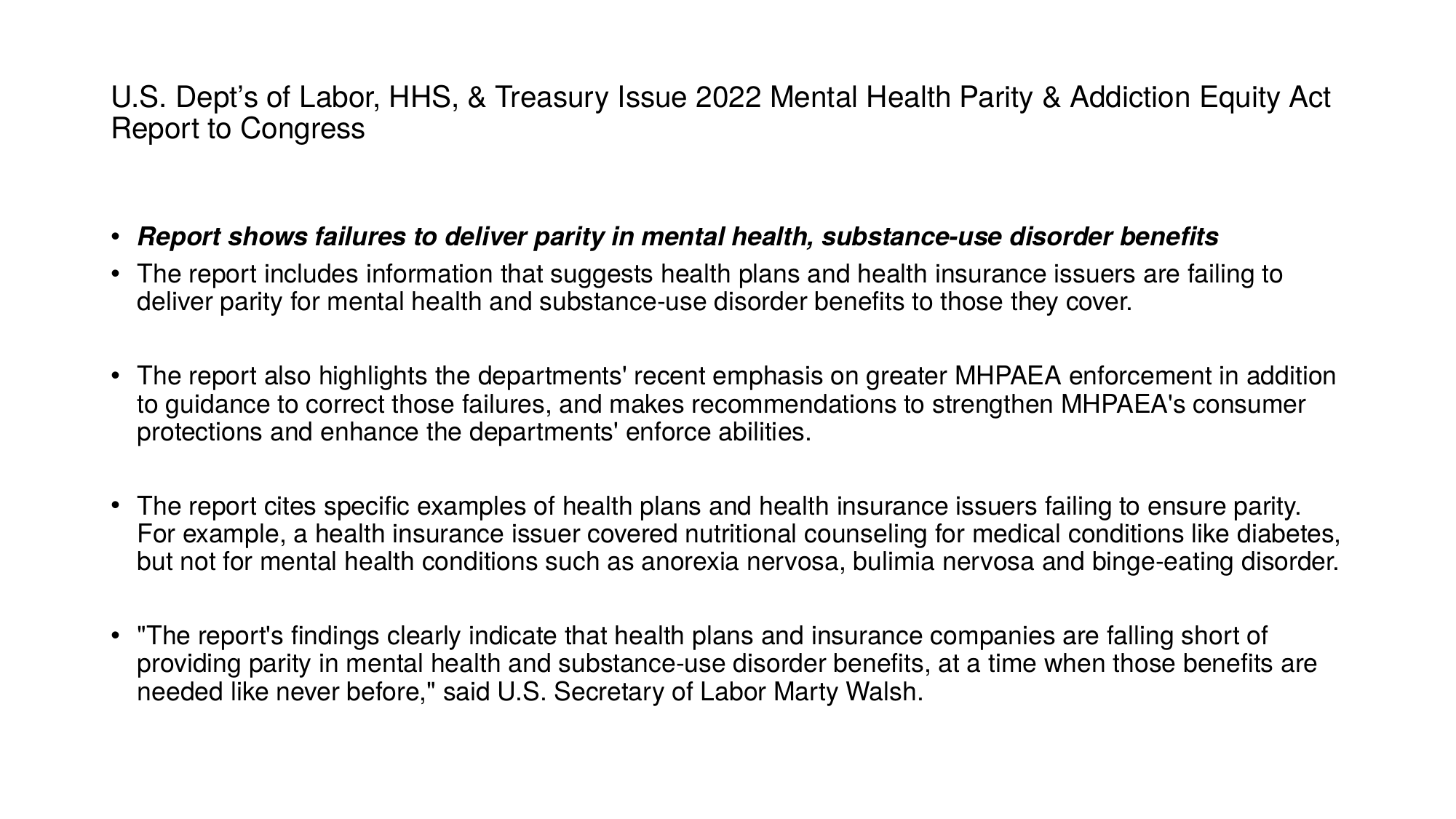

# U.S. Dept’s of Labor, HHS, & Treasury Issue 2022 Mental Health Parity & Addiction Equity Act Report to Congress
Report shows failures to deliver parity in mental health, substance-use disorder benefits
The report includes information that suggests health plans and health insurance issuers are failing to deliver parity for mental health and substance-use disorder benefits to those they cover.

The report also highlights the departments' recent emphasis on greater MHPAEA enforcement in addition to guidance to correct those failures, and makes recommendations to strengthen MHPAEA's consumer protections and enhance the departments' enforce abilities.

The report cites specific examples of health plans and health insurance issuers failing to ensure parity. For example, a health insurance issuer covered nutritional counseling for medical conditions like diabetes, but not for mental health conditions such as anorexia nervosa, bulimia nervosa and binge-eating disorder.

"The report's findings clearly indicate that health plans and insurance companies are falling short of providing parity in mental health and substance-use disorder benefits, at a time when those benefits are needed like never before," said U.S. Secretary of Labor Marty Walsh.